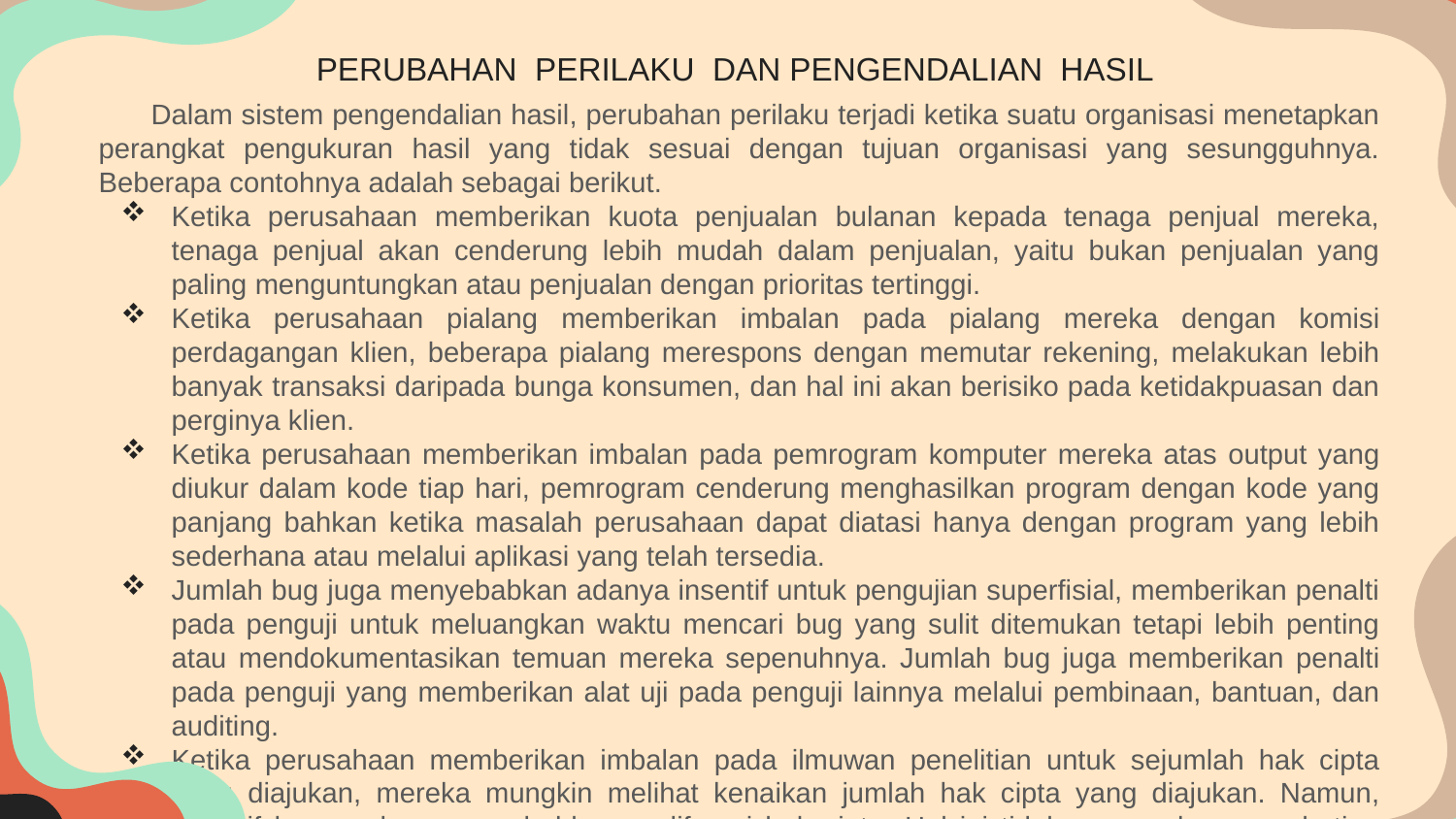

PERUBAHAN  PERILAKU  DAN PENGENDALIAN  HASIL
      Dalam sistem pengendalian hasil, perubahan perilaku terjadi ketika suatu organisasi menetapkan perangkat pengukuran hasil yang tidak sesuai dengan tujuan organisasi yang sesungguhnya. Beberapa contohnya adalah sebagai berikut.
Ketika perusahaan memberikan kuota penjualan bulanan kepada tenaga penjual mereka, tenaga penjual akan cenderung lebih mudah dalam penjualan, yaitu bukan penjualan yang paling menguntungkan atau penjualan dengan prioritas tertinggi.
Ketika perusahaan pialang memberikan imbalan pada pialang mereka dengan komisi perdagangan klien, beberapa pialang merespons dengan memutar rekening, melakukan lebih banyak transaksi daripada bunga konsumen, dan hal ini akan berisiko pada ketidakpuasan dan perginya klien.
Ketika perusahaan memberikan imbalan pada pemrogram komputer mereka atas output yang diukur dalam kode tiap hari, pemrogram cenderung menghasilkan program dengan kode yang panjang bahkan ketika masalah perusahaan dapat diatasi hanya dengan program yang lebih sederhana atau melalui aplikasi yang telah tersedia.
Jumlah bug juga menyebabkan adanya insentif untuk pengujian superfisial, memberikan penalti pada penguji untuk meluangkan waktu mencari bug yang sulit ditemukan tetapi lebih penting atau mendokumentasikan temuan mereka sepenuhnya. Jumlah bug juga memberikan penalti pada penguji yang memberikan alat uji pada penguji lainnya melalui pembinaan, bantuan, dan auditing.
Ketika perusahaan memberikan imbalan pada ilmuwan penelitian untuk sejumlah hak cipta yang diajukan, mereka mungkin melihat kenaikan jumlah hak cipta yang diajukan. Namun, insentif hanya akan menyebabkan proliferasi hak cipta. Hal ini tidak memperbesar perhatian peneliti terhadap keberhasilan komersial temuannya.